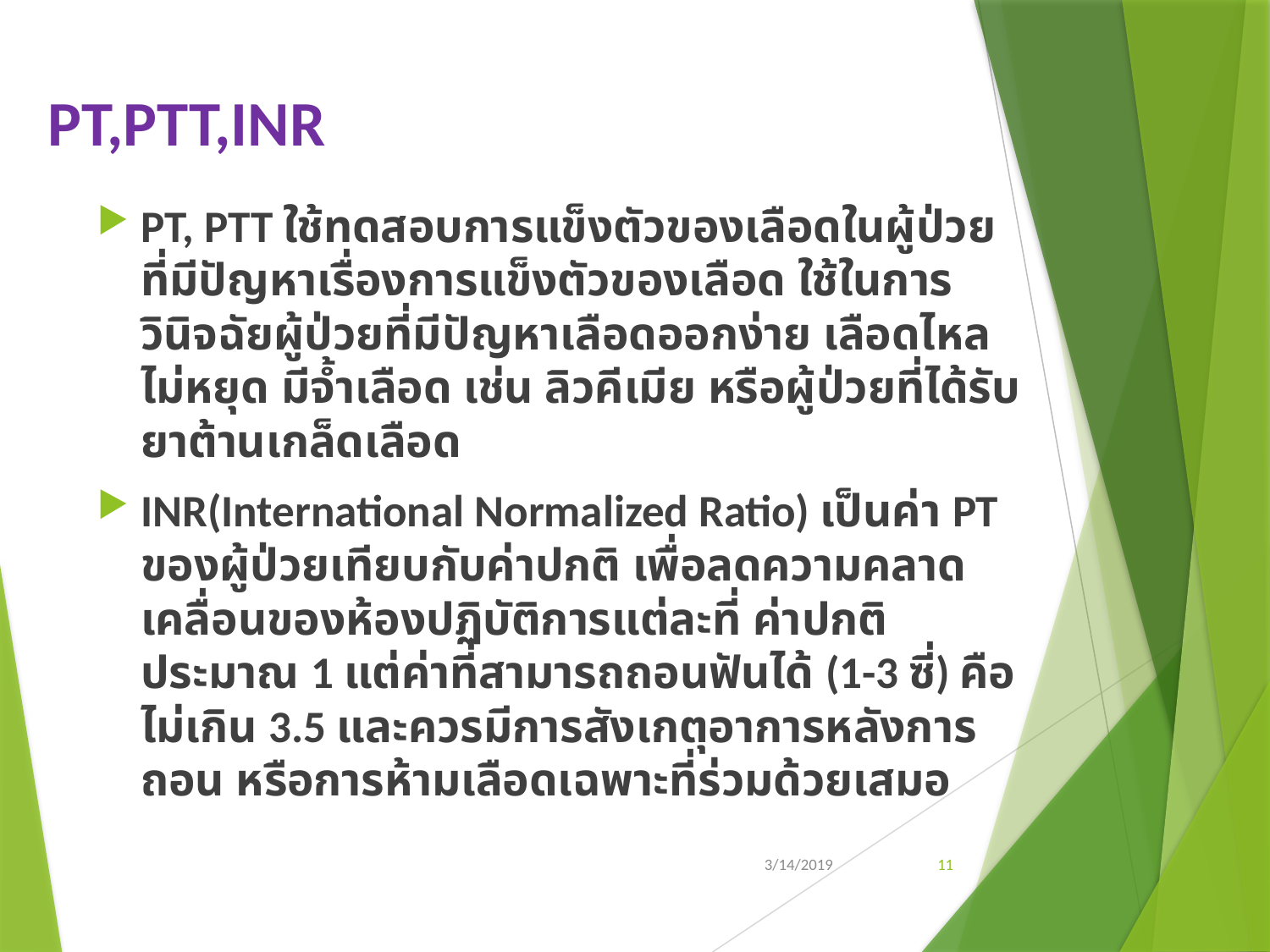

# PT,PTT,INR
PT, PTT ใช้ทดสอบการแข็งตัวของเลือดในผู้ป่วยที่มีปัญหาเรื่องการแข็งตัวของเลือด ใช้ในการวินิจฉัยผู้ป่วยที่มีปัญหาเลือดออกง่าย เลือดไหลไม่หยุด มีจ้ำเลือด เช่น ลิวคีเมีย หรือผู้ป่วยที่ได้รับยาต้านเกล็ดเลือด
INR(International Normalized Ratio) เป็นค่า PT ของผู้ป่วยเทียบกับค่าปกติ เพื่อลดความคลาดเคลื่อนของห้องปฏิบัติการแต่ละที่ ค่าปกติประมาณ 1 แต่ค่าที่สามารถถอนฟันได้ (1-3 ซี่) คือไม่เกิน 3.5 และควรมีการสังเกตุอาการหลังการถอน หรือการห้ามเลือดเฉพาะที่ร่วมด้วยเสมอ
3/14/2019
11